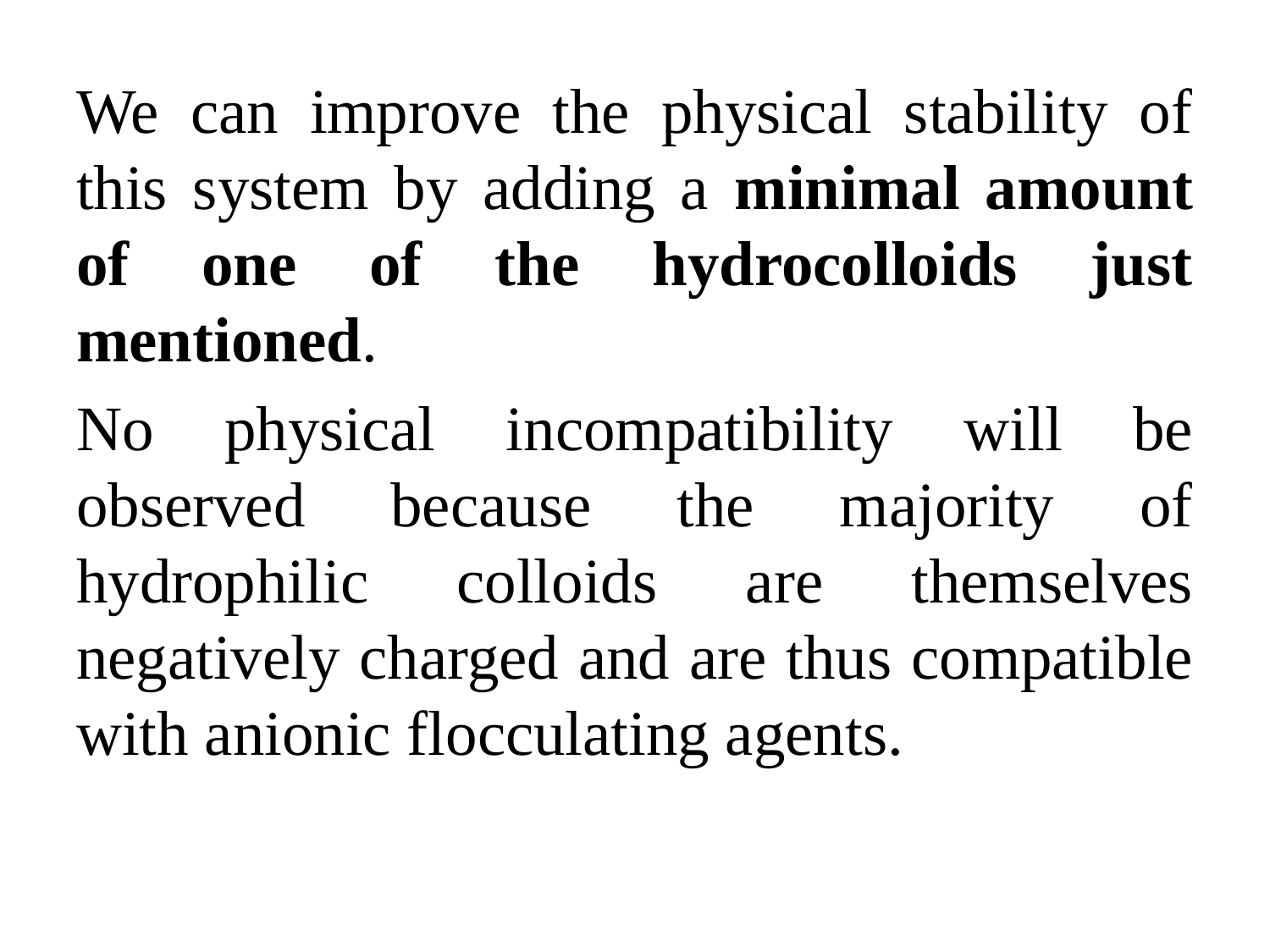

We can improve the physical stability of this system by adding a minimal amount of one of the hydrocolloids just mentioned.
No physical incompatibility will be observed because the majority of hydrophilic colloids are themselves negatively charged and are thus compatible with anionic flocculating agents.